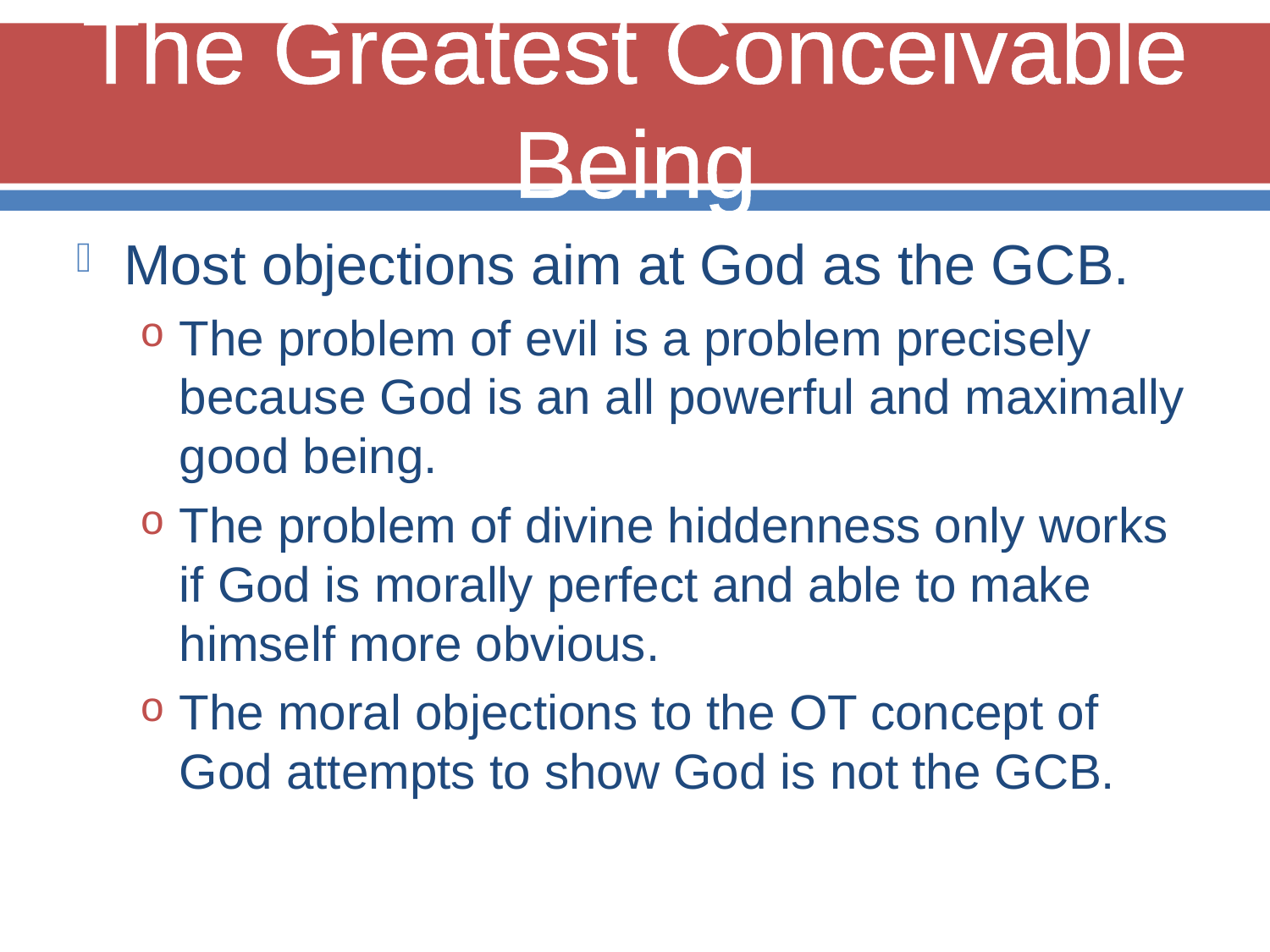

# The Greatest Conceivable Being
Most objections aim at God as the GCB.
The problem of evil is a problem precisely because God is an all powerful and maximally good being.
The problem of divine hiddenness only works if God is morally perfect and able to make himself more obvious.
The moral objections to the OT concept of God attempts to show God is not the GCB.